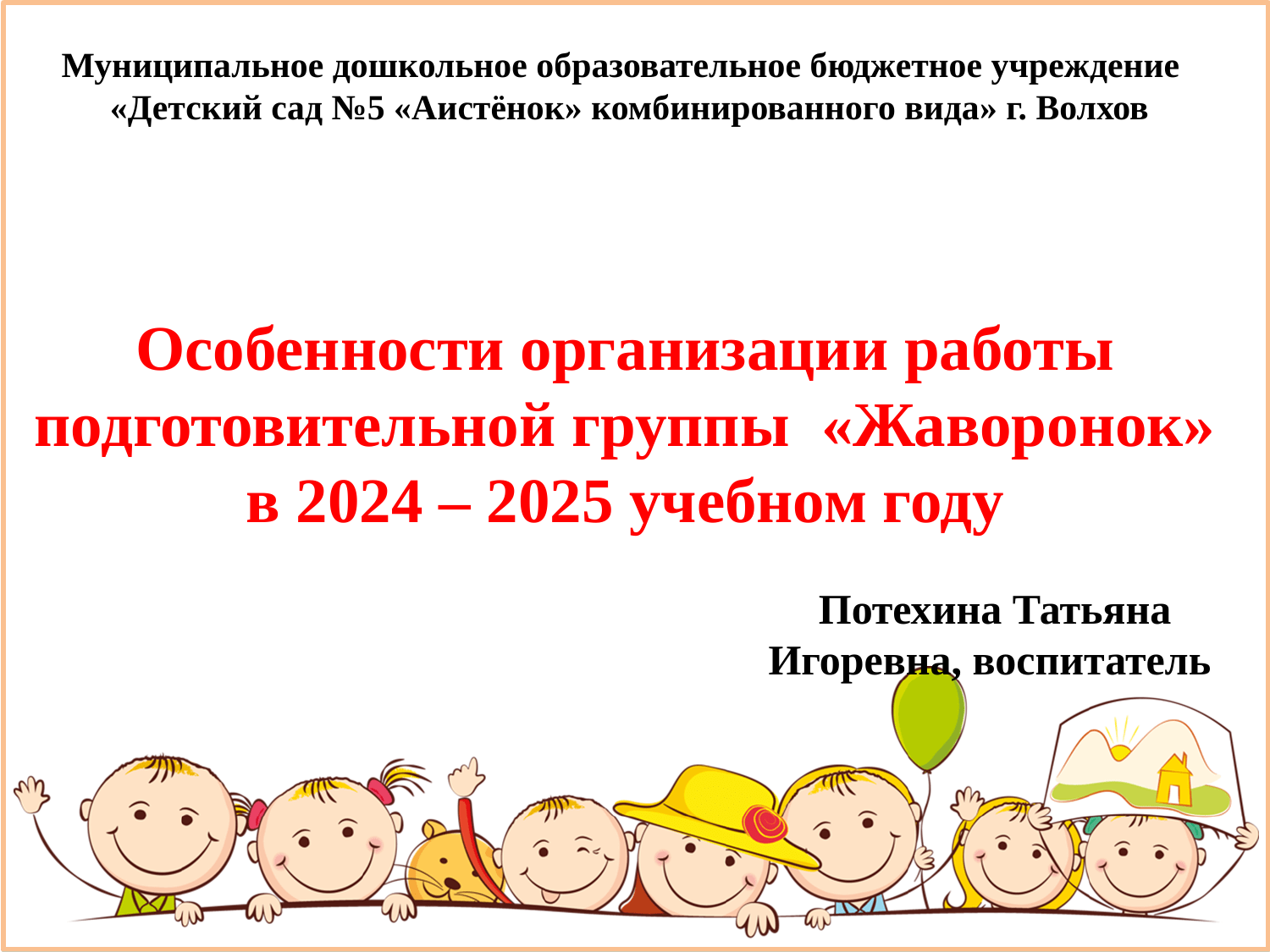

Муниципальное дошкольное образовательное бюджетное учреждение
 «Детский сад №5 «Аистёнок» комбинированного вида» г. Волхов
# Особенности организации работы подготовительной группы  «Жаворонок» в 2024 – 2025 учебном году
Потехина Татьяна Игоревна, воспитатель